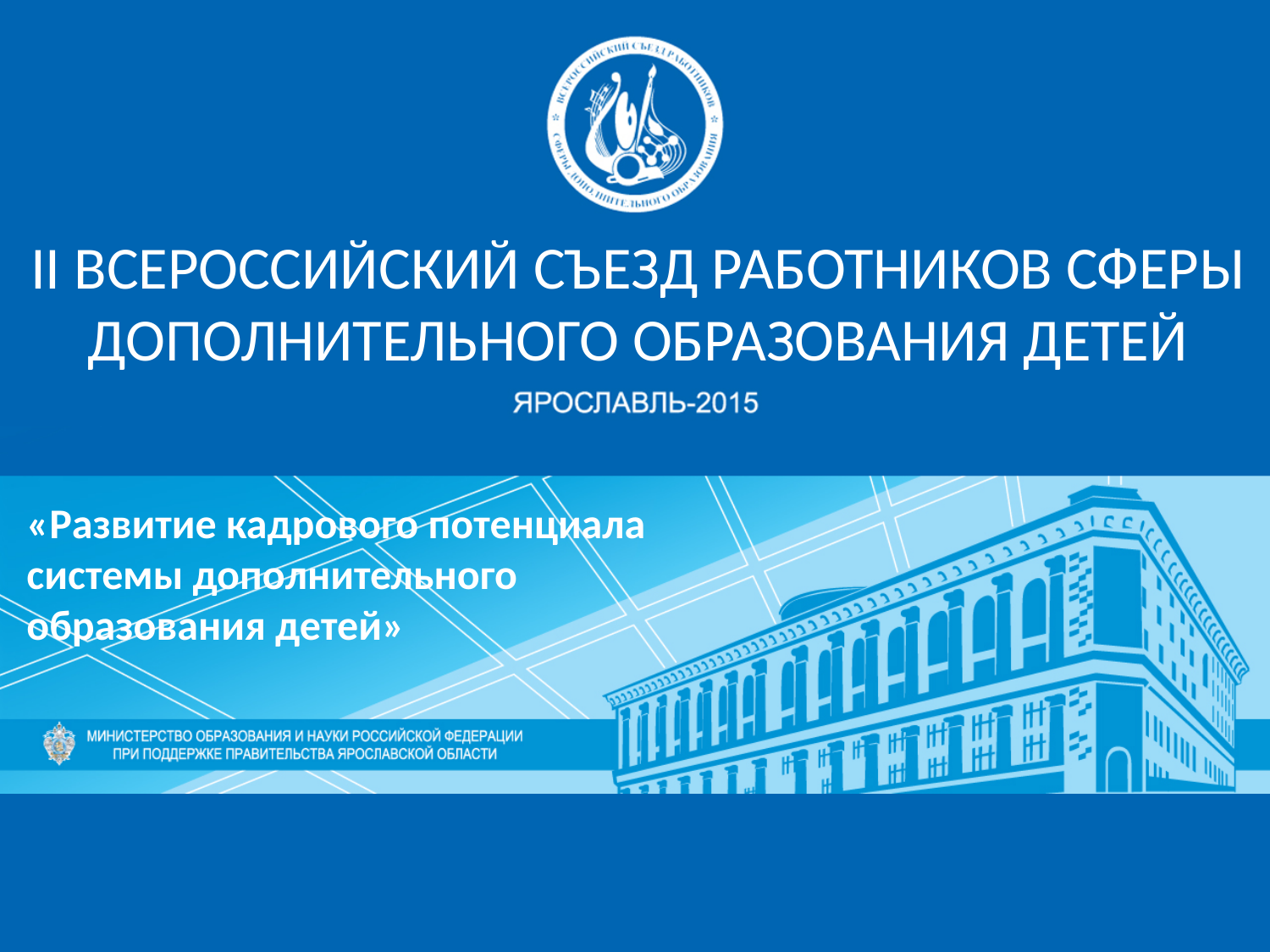

«Развитие кадрового потенциала системы дополнительного образования детей»